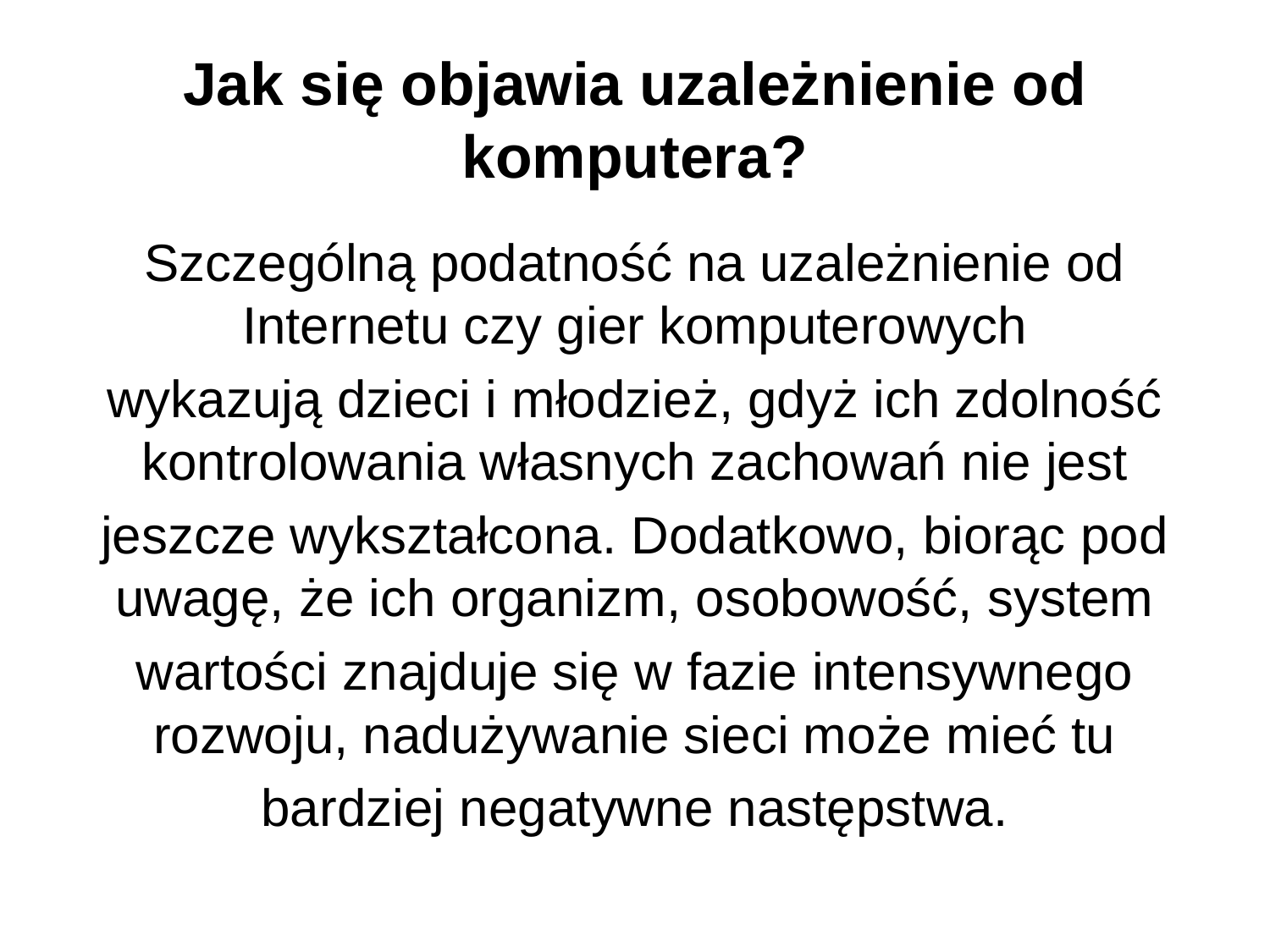

# Jak się objawia uzależnienie od komputera?
Szczególną podatność na uzależnienie od Internetu czy gier komputerowych
wykazują dzieci i młodzież, gdyż ich zdolność kontrolowania własnych zachowań nie jest
jeszcze wykształcona. Dodatkowo, biorąc pod uwagę, że ich organizm, osobowość, system
wartości znajduje się w fazie intensywnego rozwoju, nadużywanie sieci może mieć tu
bardziej negatywne następstwa.